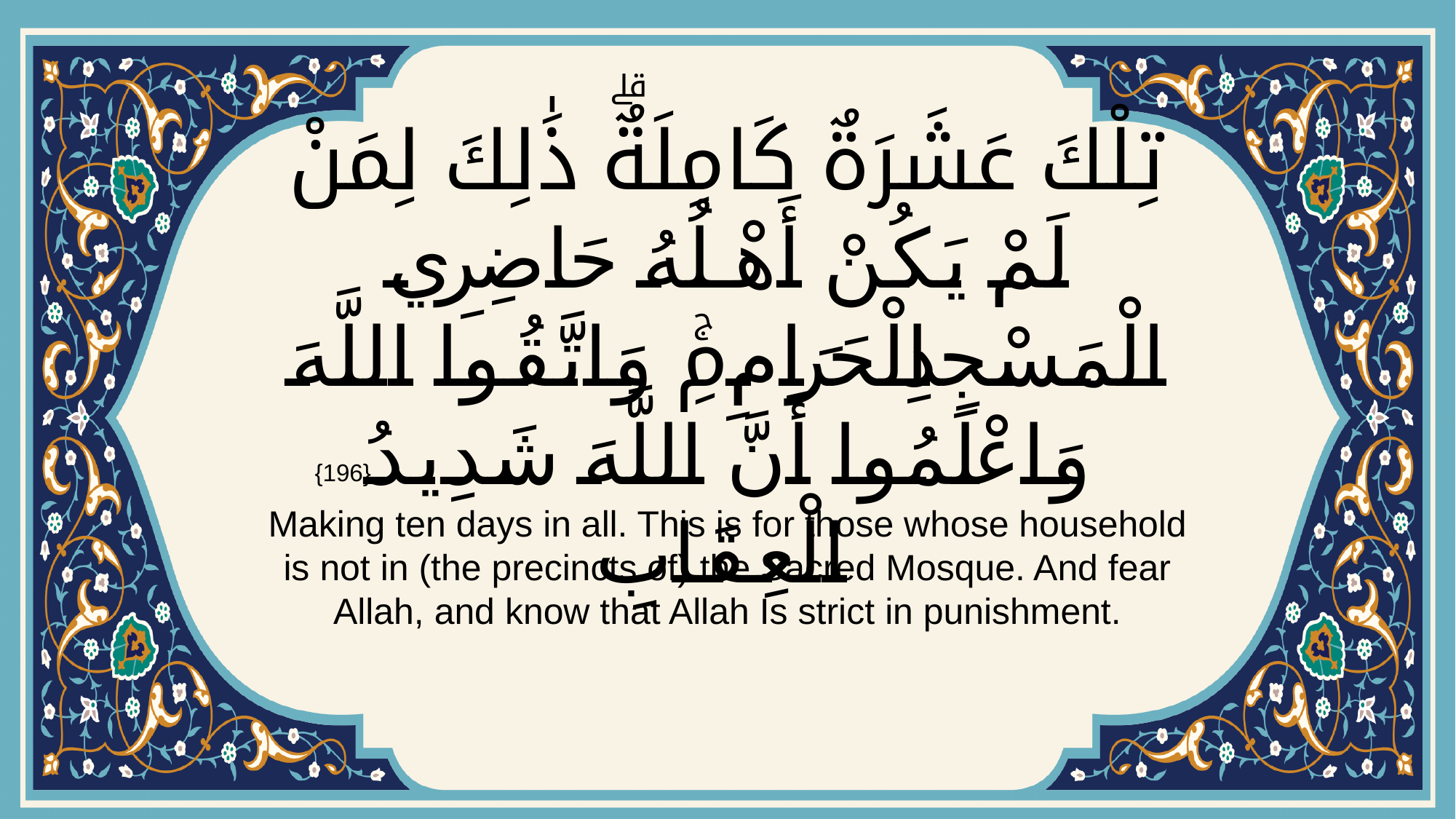

# تِلْكَ عَشَرَةٌ كَامِلَةٌۗ ذَٰلِكَ لِمَنْ لَمْ يَكُنْ أَهْلُهُ حَاضِرِي الْمَسْجِدِ الْحَرَامِۚ وَاتَّقُوا اللَّهَ وَاعْلَمُوا أَنَّ اللَّهَ شَدِيدُ الْعِقَابِ
{196}
Making ten days in all. This is for those whose household is not in (the precincts of) the Sacred Mosque. And fear Allah, and know that Allah Is strict in punishment.